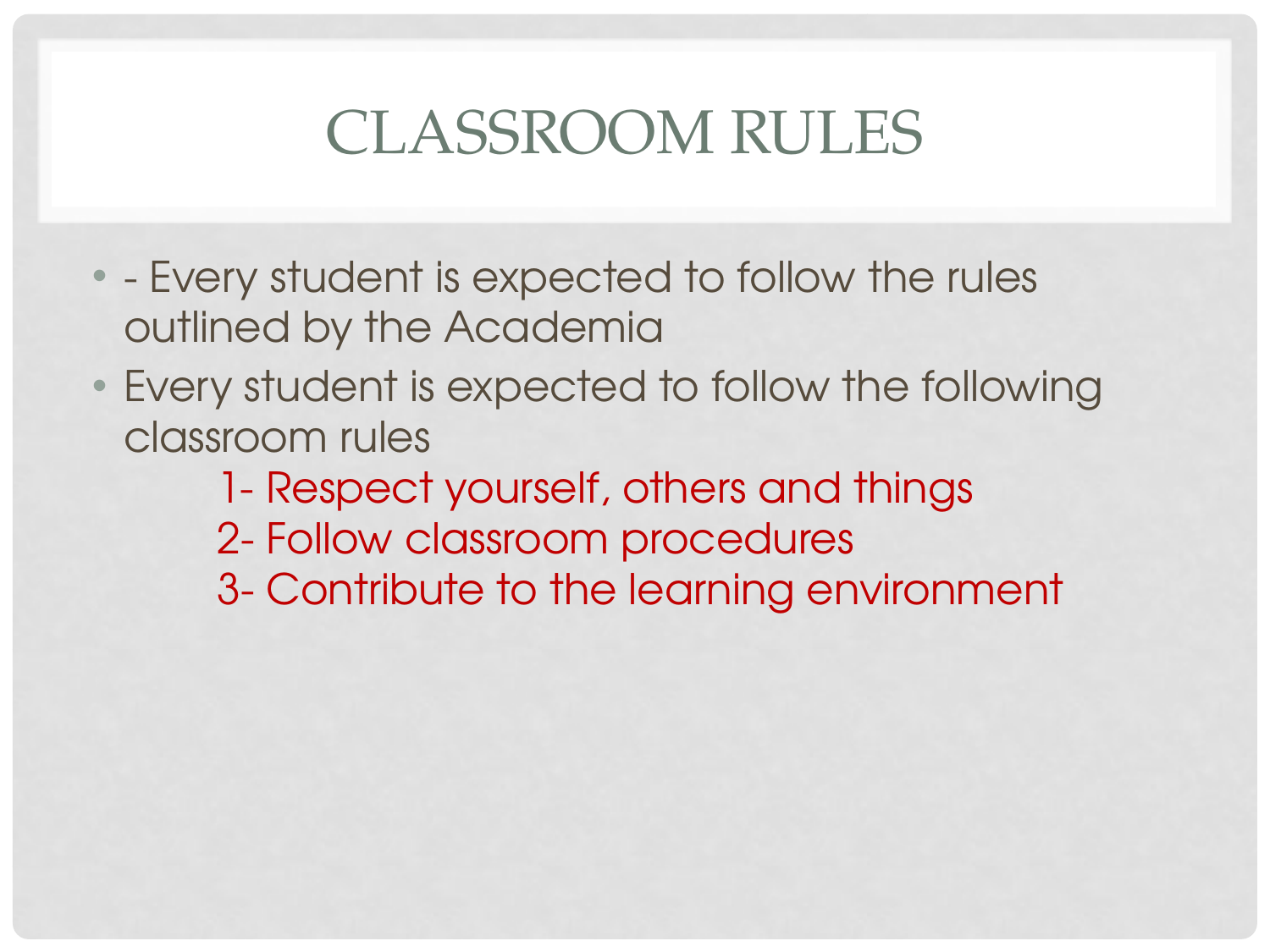

# Classroom rules
- Every student is expected to follow the rules outlined by the Academia
Every student is expected to follow the following classroom rules 
        1- Respect yourself, others and things
        2- Follow classroom procedures
        3- Contribute to the learning environment